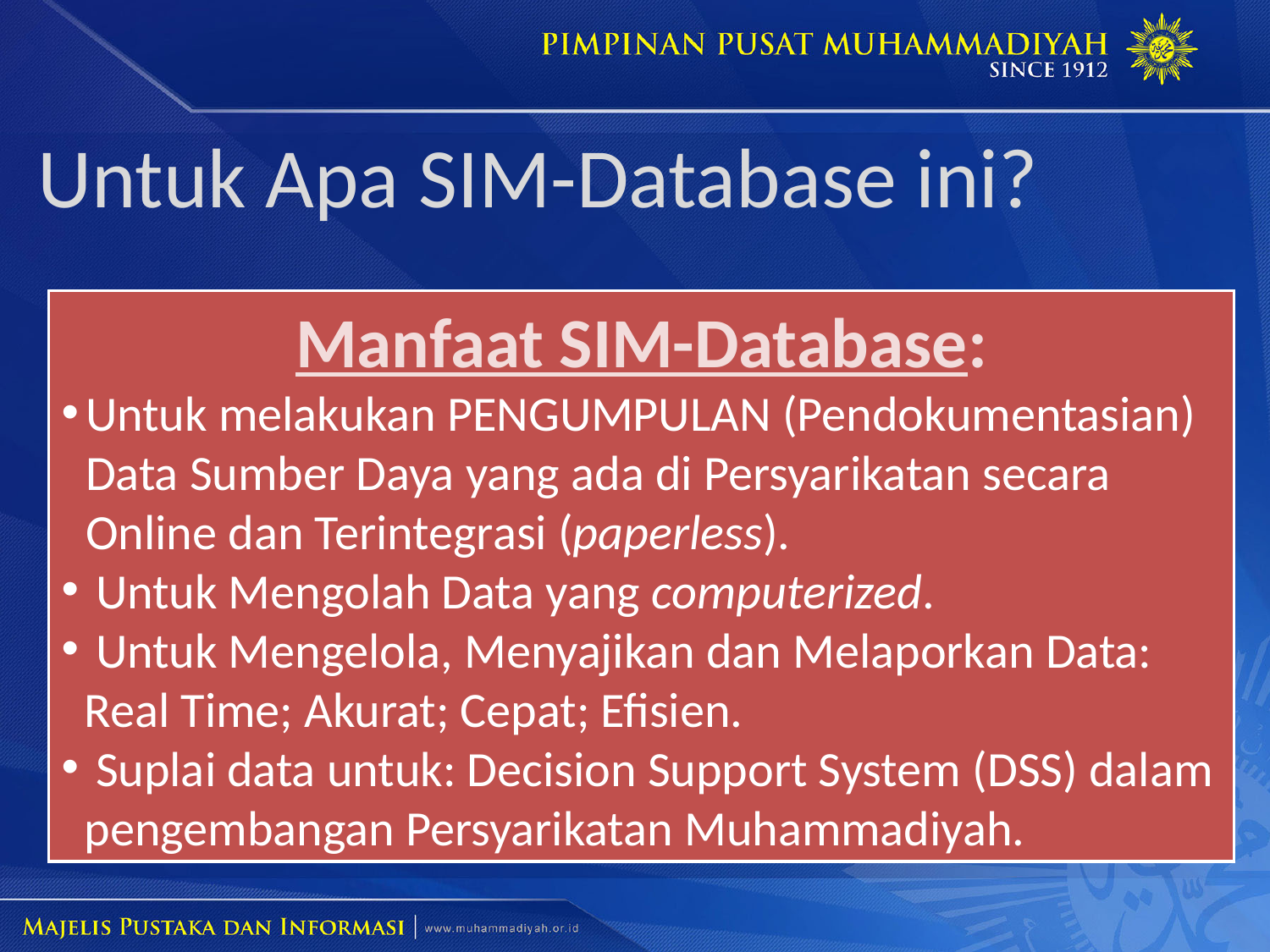

Untuk Apa SIM-Database ini?
Manfaat SIM-Database:
Untuk melakukan PENGUMPULAN (Pendokumentasian) Data Sumber Daya yang ada di Persyarikatan secara Online dan Terintegrasi (paperless).
 Untuk Mengolah Data yang computerized.
 Untuk Mengelola, Menyajikan dan Melaporkan Data: Real Time; Akurat; Cepat; Efisien.
 Suplai data untuk: Decision Support System (DSS) dalam pengembangan Persyarikatan Muhammadiyah.